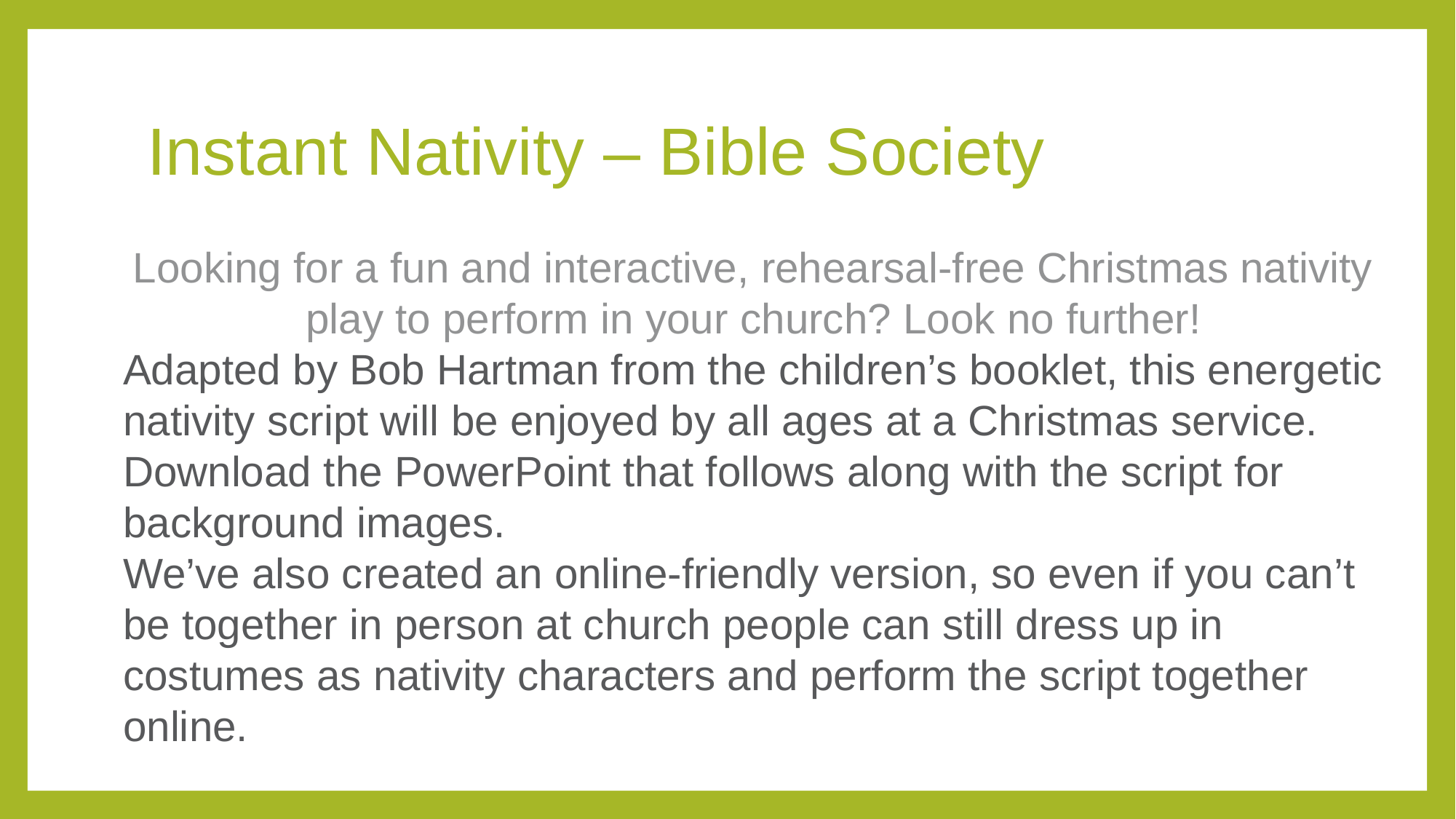

# Instant Nativity – Bible Society
Looking for a fun and interactive, rehearsal-free Christmas nativity play to perform in your church? Look no further!
Adapted by Bob Hartman from the children’s booklet, this energetic nativity script will be enjoyed by all ages at a Christmas service. Download the PowerPoint that follows along with the script for background images.
We’ve also created an online-friendly version, so even if you can’t be together in person at church people can still dress up in costumes as nativity characters and perform the script together online.